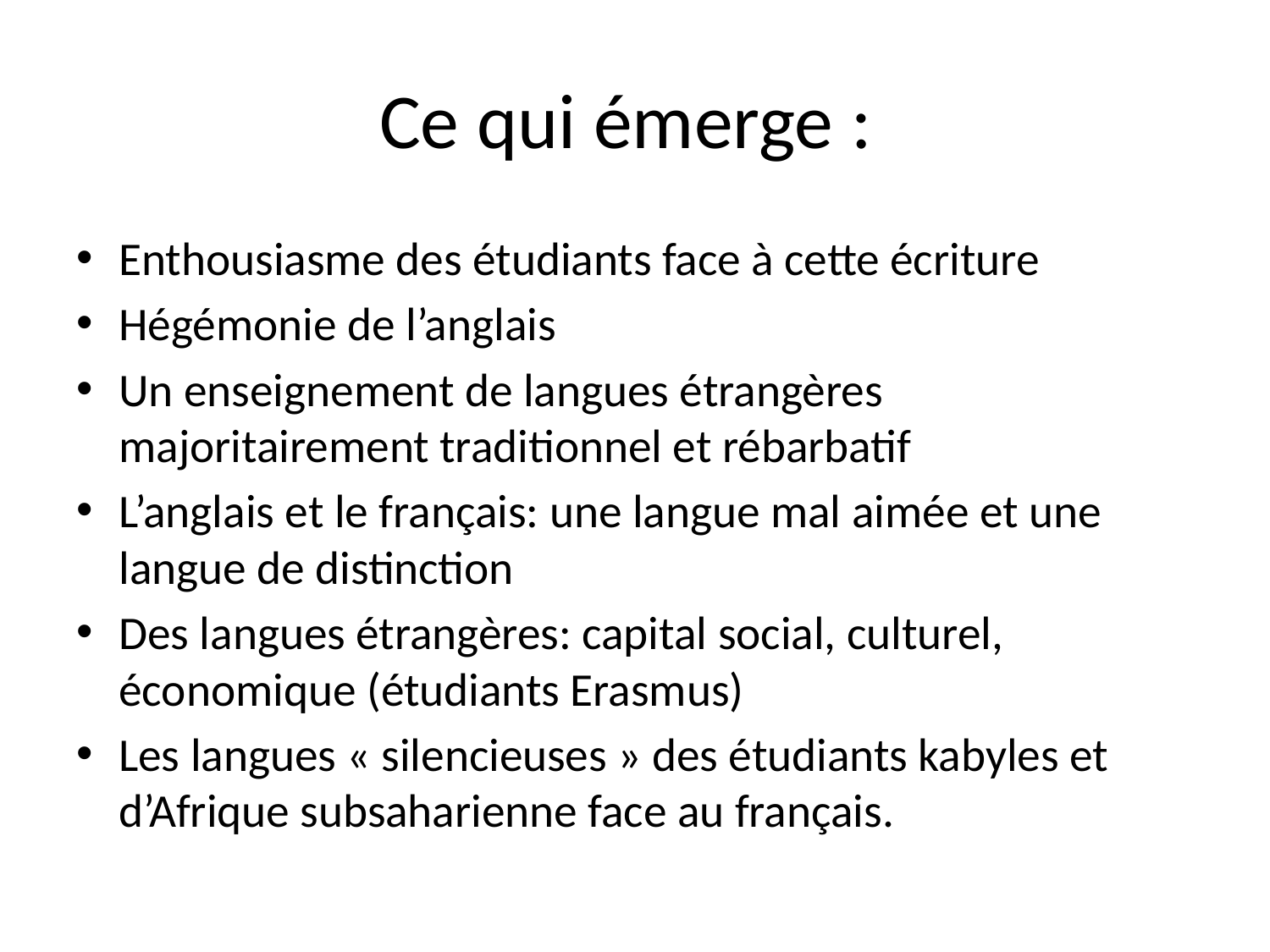

# Ce qui émerge :
Enthousiasme des étudiants face à cette écriture
Hégémonie de l’anglais
Un enseignement de langues étrangères majoritairement traditionnel et rébarbatif
L’anglais et le français: une langue mal aimée et une langue de distinction
Des langues étrangères: capital social, culturel, économique (étudiants Erasmus)
Les langues « silencieuses » des étudiants kabyles et d’Afrique subsaharienne face au français.